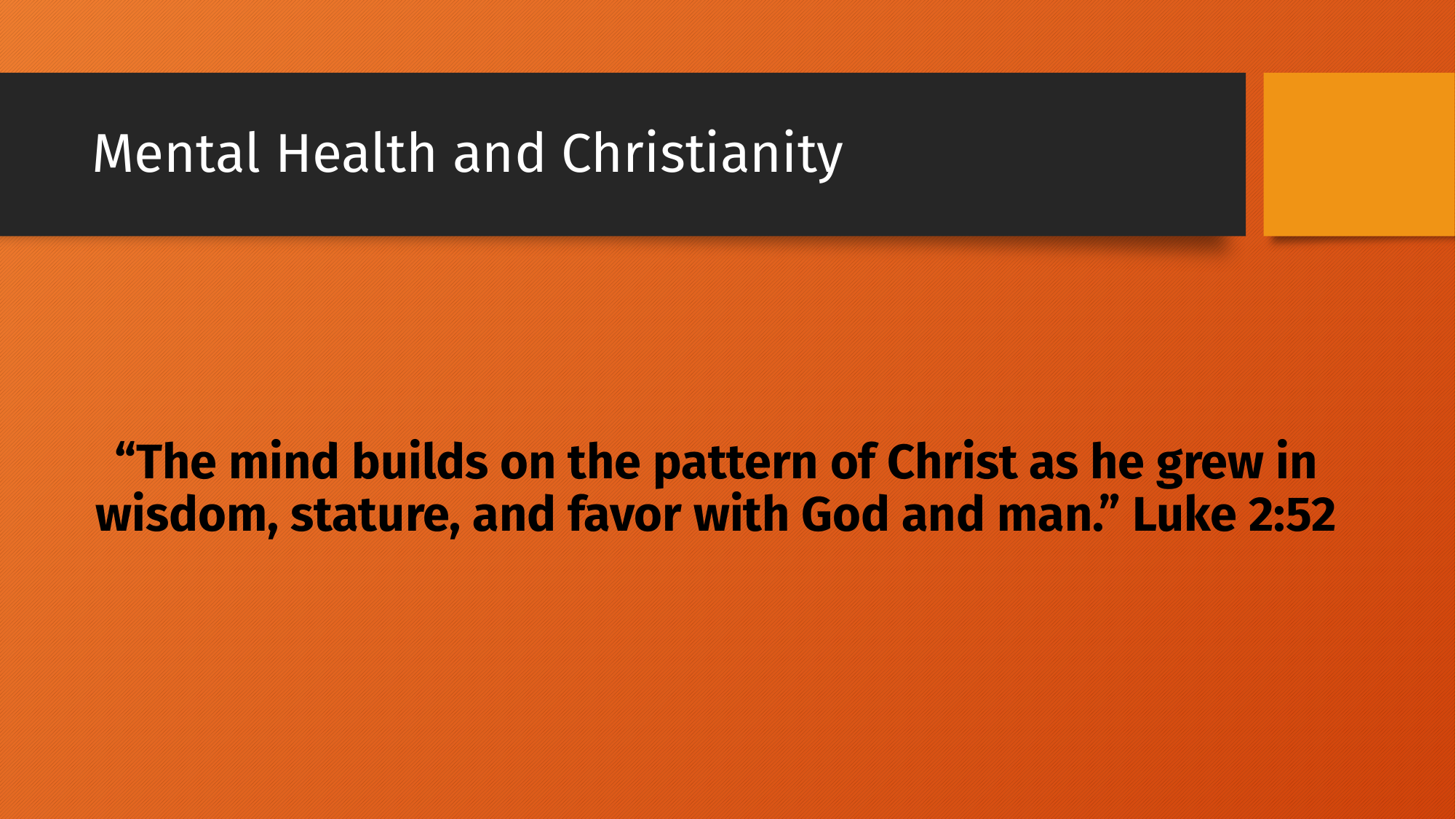

# Mental Health and Christianity

“The mind builds on the pattern of Christ as he grew in wisdom, stature, and favor with God and man.” Luke 2:52